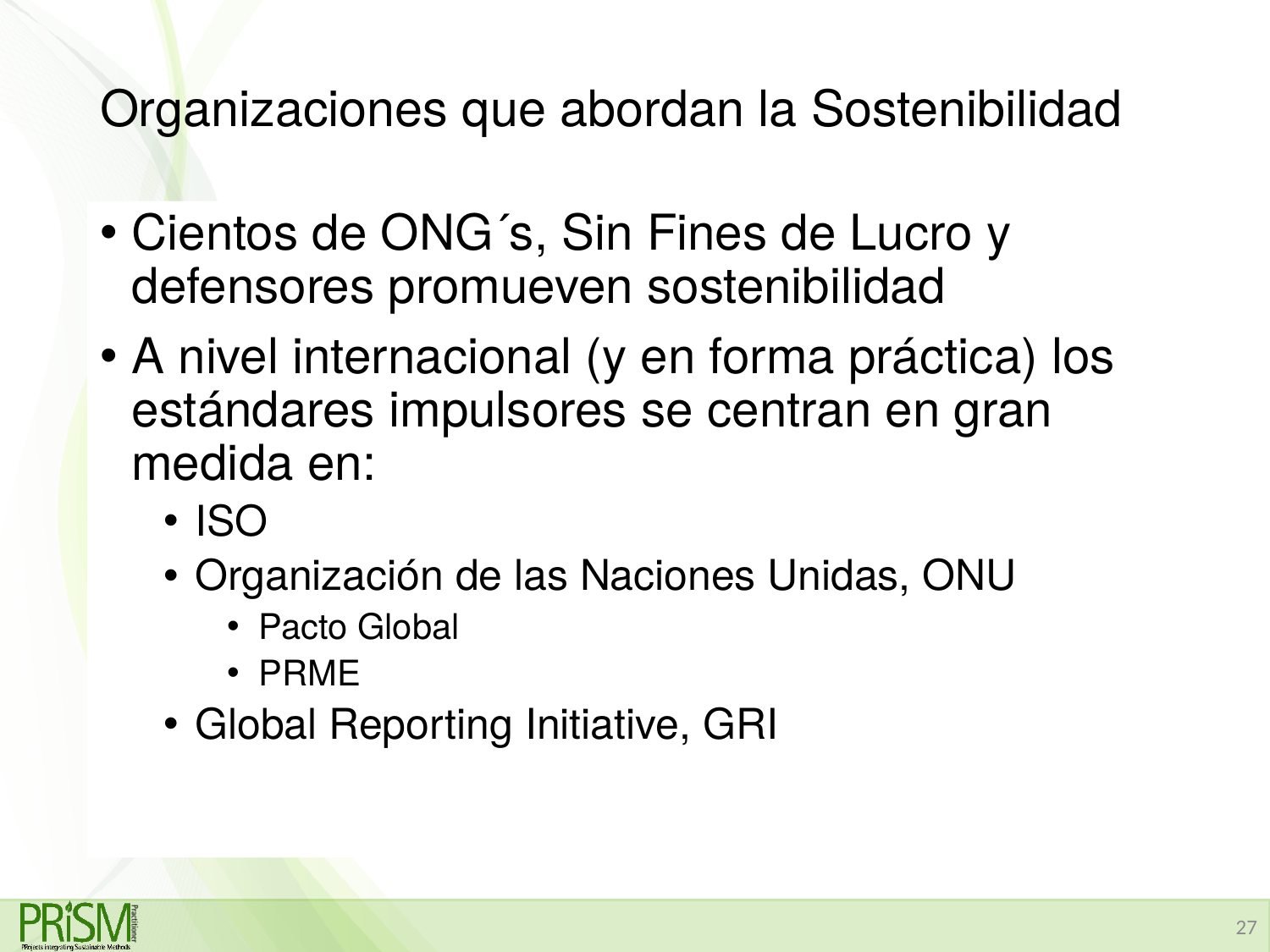

# Organizaciones que abordan la Sostenibilidad
Cientos de ONG´s, Sin Fines de Lucro y defensores promueven sostenibilidad
A nivel internacional (y en forma práctica) los estándares impulsores se centran en gran medida en:
ISO
Organización de las Naciones Unidas, ONU
Pacto Global
PRME
Global Reporting Initiative, GRI

27